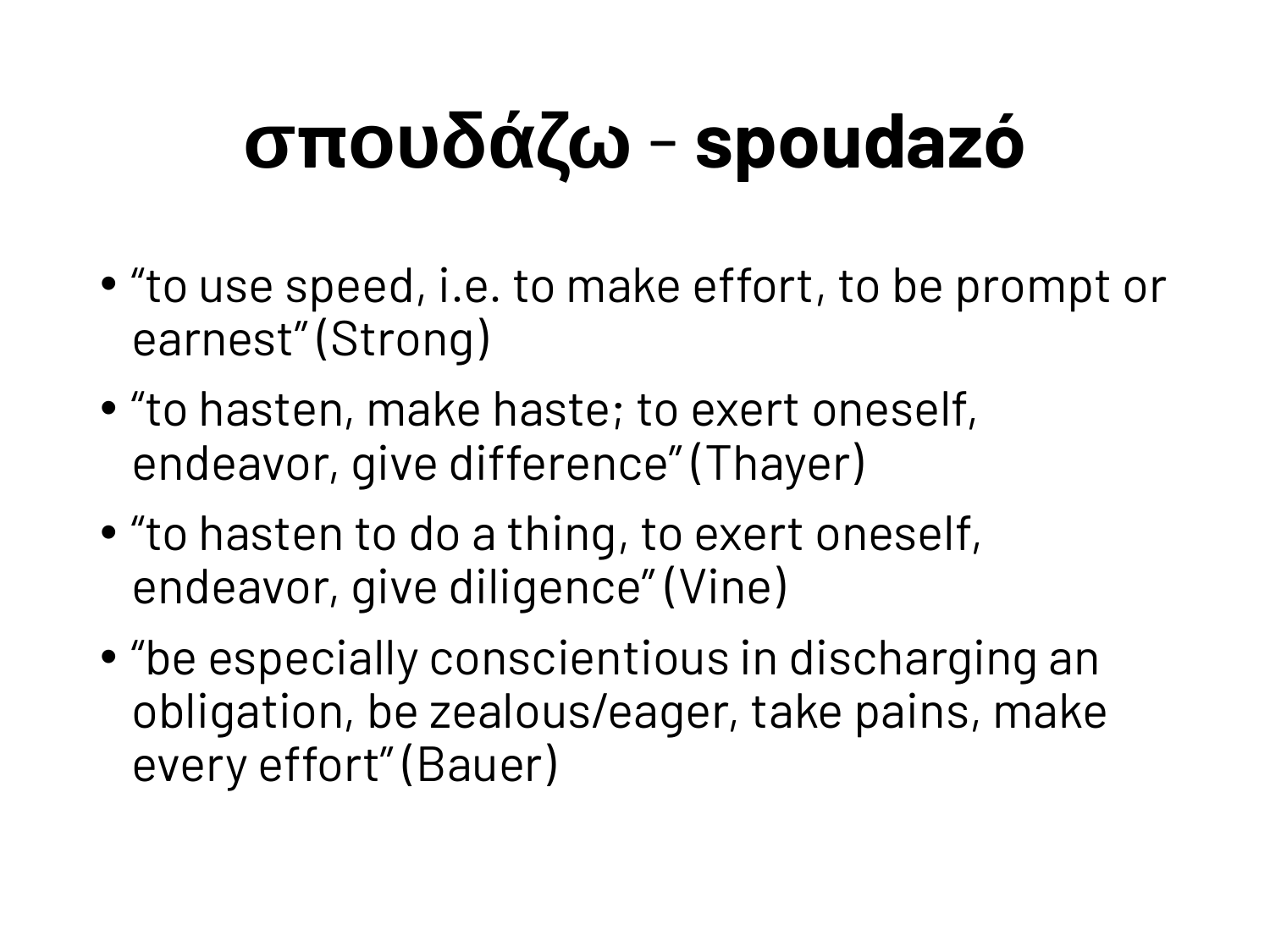

# σπουδάζω - spoudazó
“to use speed, i.e. to make effort, to be prompt or earnest” (Strong)
“to hasten, make haste; to exert oneself, endeavor, give difference” (Thayer)
“to hasten to do a thing, to exert oneself, endeavor, give diligence” (Vine)
“be especially conscientious in discharging an obligation, be zealous/eager, take pains, make every effort” (Bauer)